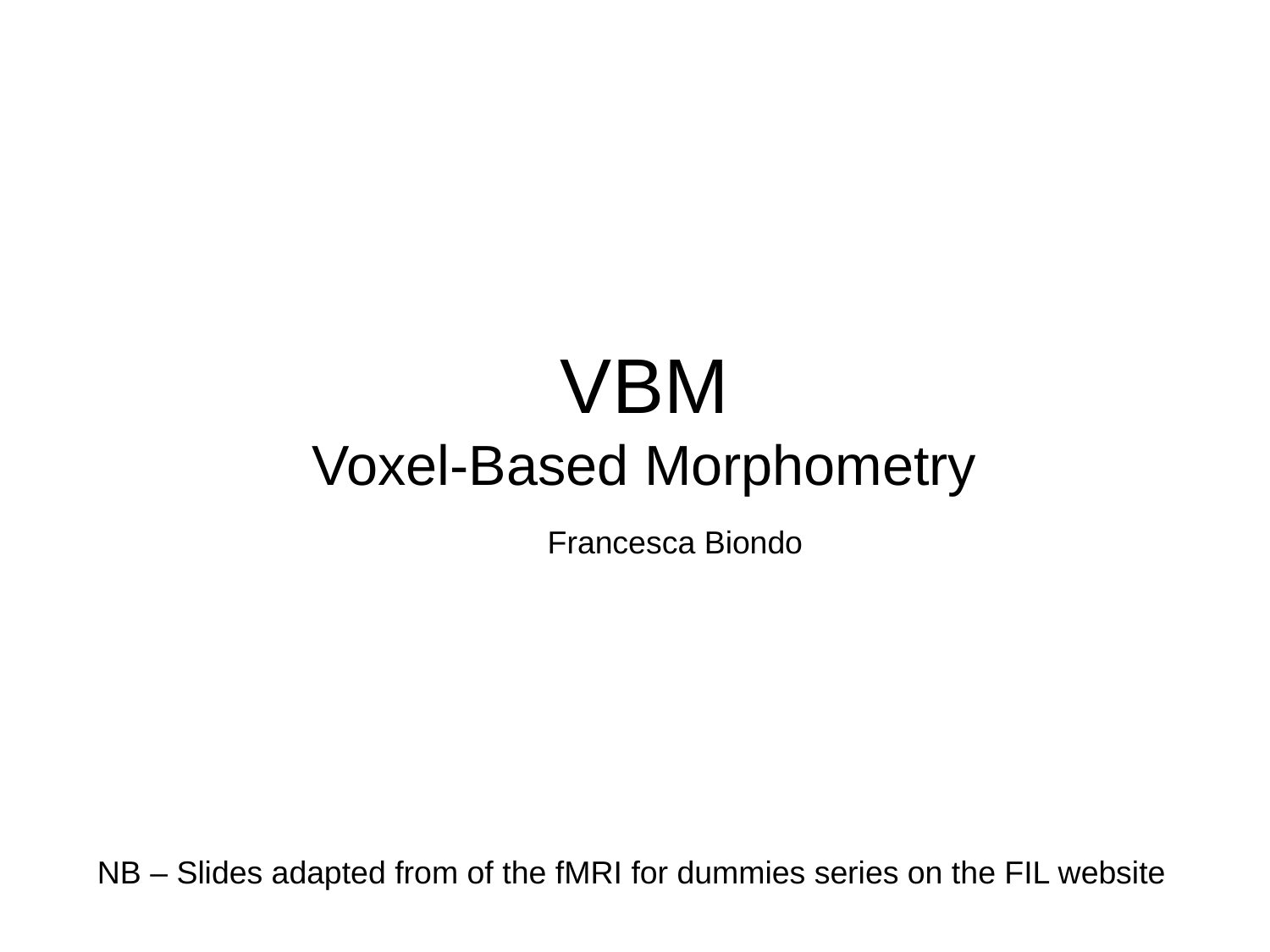

# VBM Voxel-Based Morphometry
Francesca Biondo
NB – Slides adapted from of the fMRI for dummies series on the FIL website